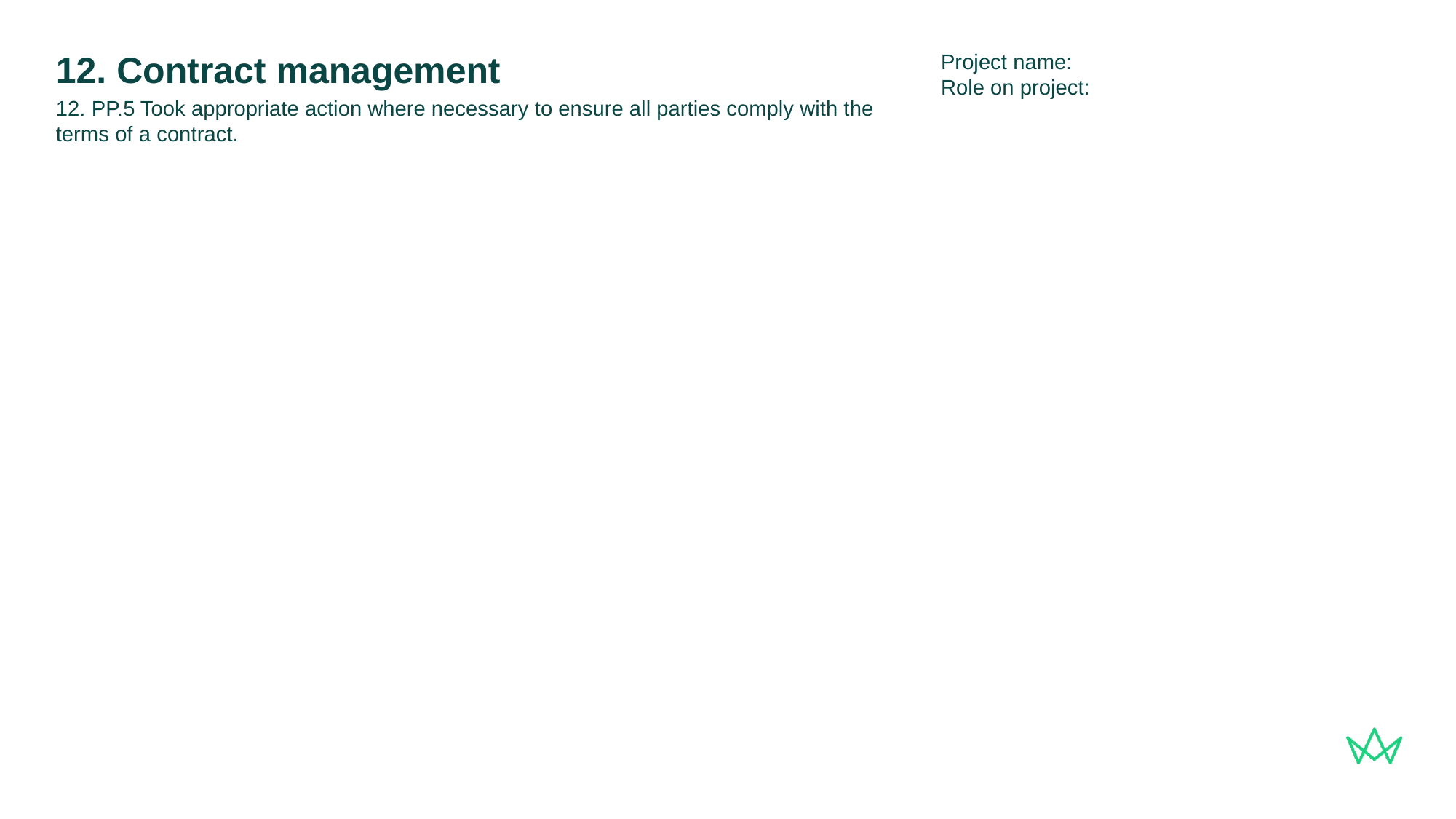

Project name:
Role on project:
# 12. Contract management
12. PP.5 Took appropriate action where necessary to ensure all parties comply with the terms of a contract.